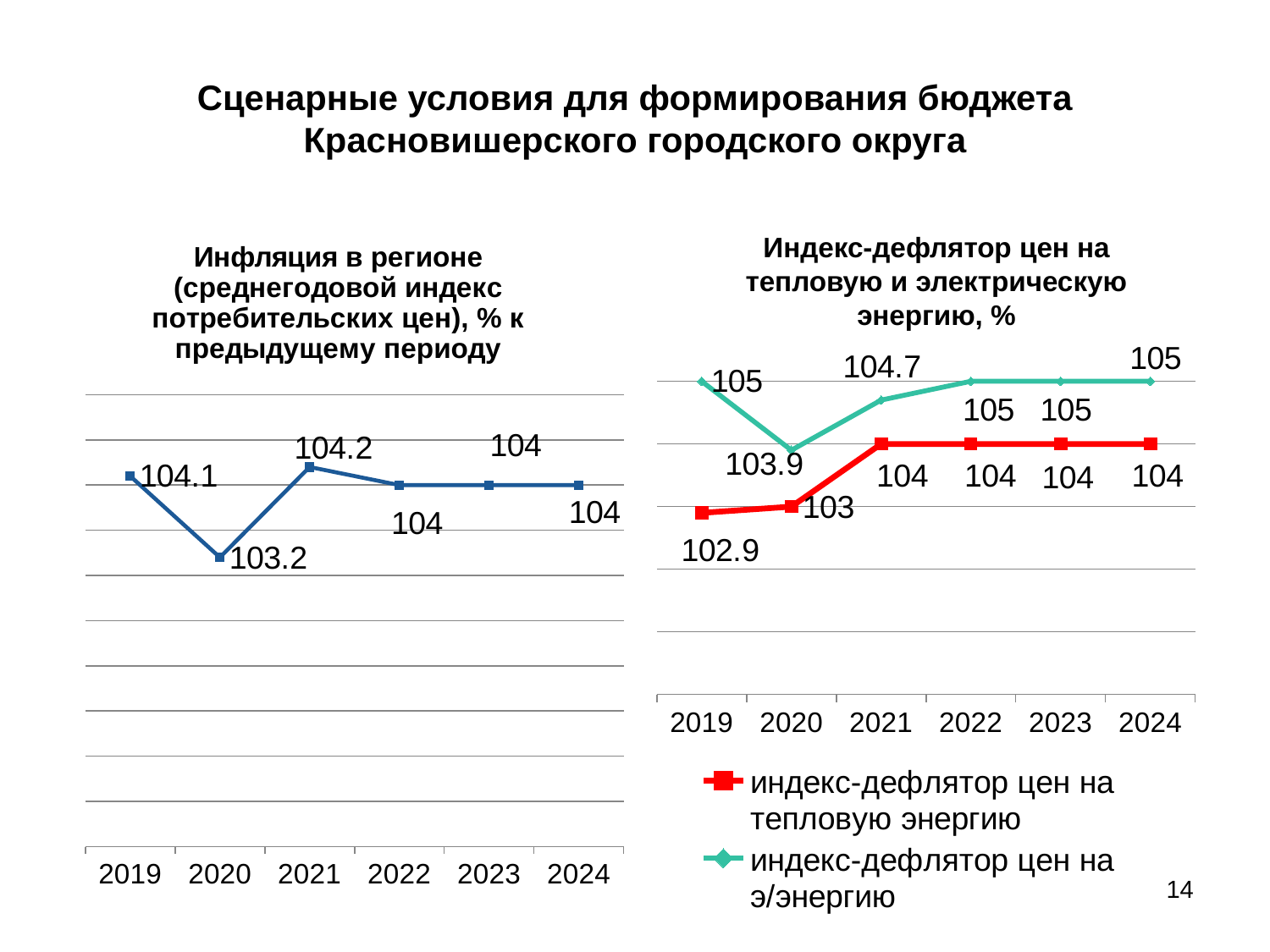

# Сценарные условия для формирования бюджета Красновишерского городского округа

### Chart: Инфляция в регионе (среднегодовой индекс потребительских цен), % к предыдущему периоду

| Category | Ряд 1 |
|---|---|
| 2019 | 104.1 |
| 2020 | 103.2 |
| 2021 | 104.2 |
| 2022 | 104.0 |
| 2023 | 104.0 |
| 2024 | 104.0 |
Индекс-дефлятор цен на тепловую и электрическую энергию, %

### Chart

| Category | индекс-дефлятор цен на тепловую энергию | индекс-дефлятор цен на э/энергию |
|---|---|---|
| 2019 | 102.9 | 105.0 |
| 2020 | 103.0 | 103.9 |
| 2021 | 104.0 | 104.7 |
| 2022 | 104.0 | 105.0 |
| 2023 | 104.0 | 105.0 |
| 2024 | 104.0 | 105.0 |
14